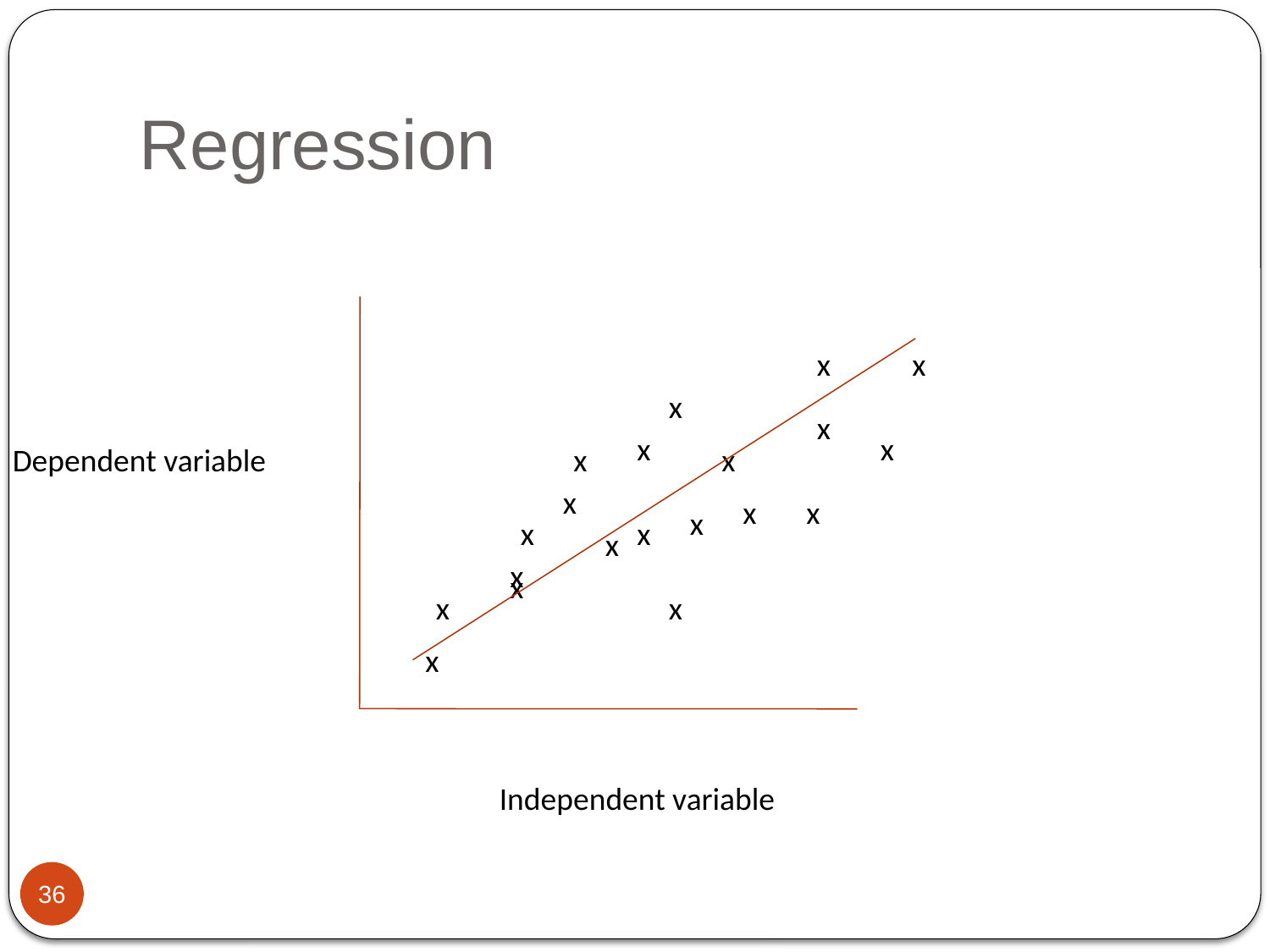

# Regression
x
x
x
x
x
x
Dependent variable
x
x
x
x
x
x
x
x
x
x
x
x
x
x
Independent variable
36